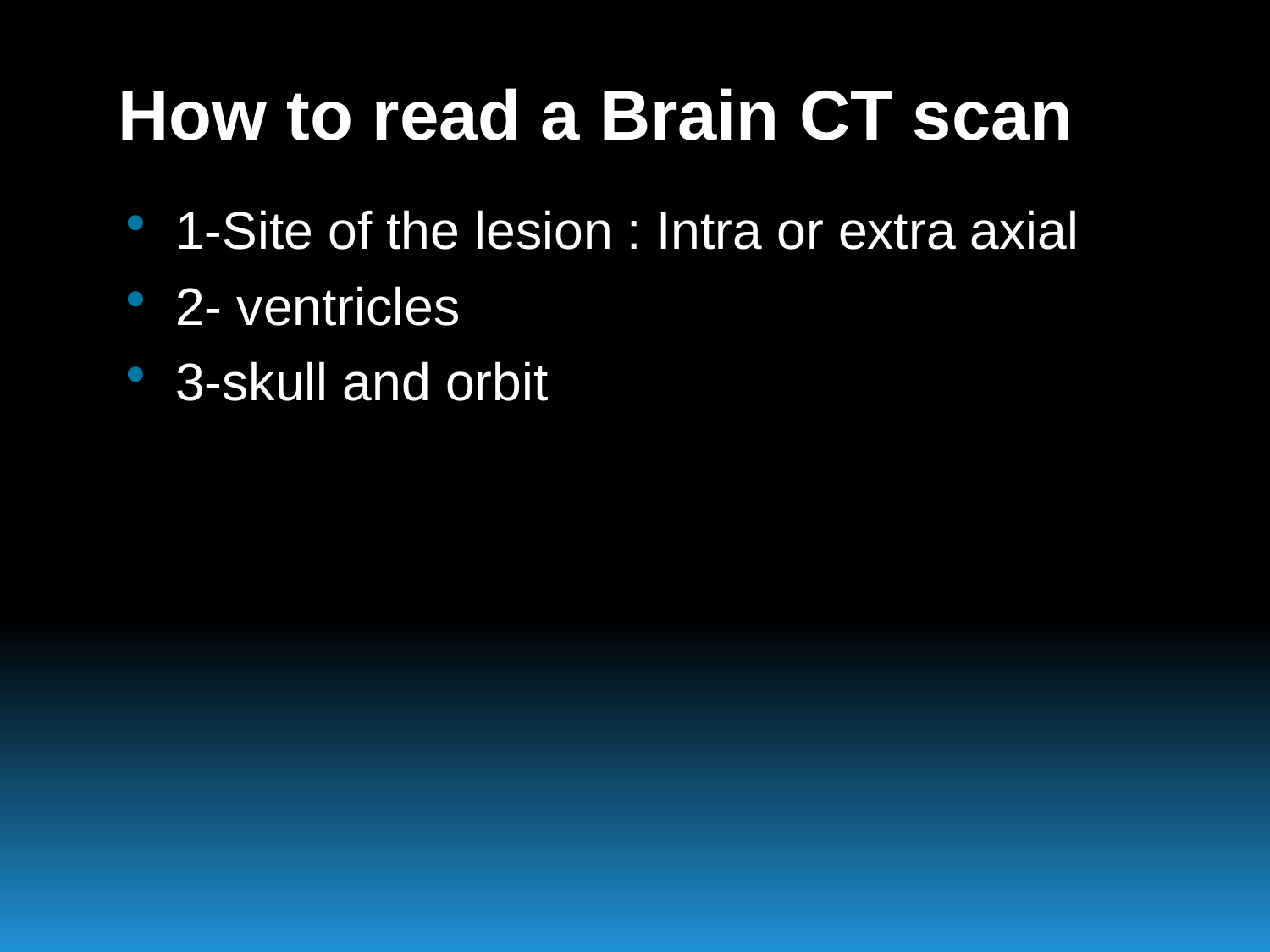

How to read a Brain CT scan
1-Site of the lesion : Intra or extra axial
2- ventricles
3-skull and orbit